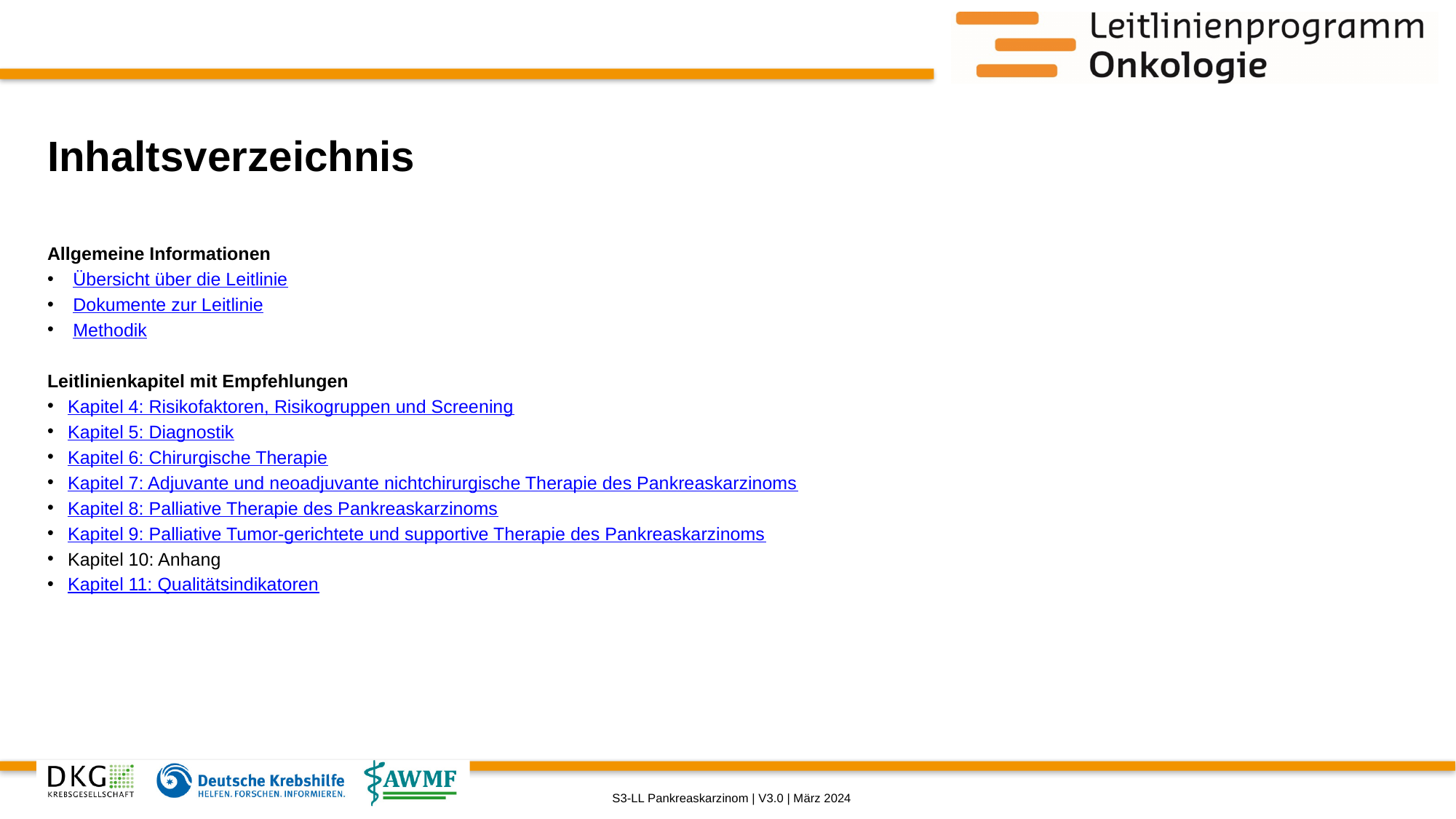

# Inhaltsverzeichnis
Allgemeine Informationen
Übersicht über die Leitlinie
Dokumente zur Leitlinie
Methodik

Leitlinienkapitel mit Empfehlungen
Kapitel 4: Risikofaktoren, Risikogruppen und Screening
Kapitel 5: Diagnostik
Kapitel 6: Chirurgische Therapie
Kapitel 7: Adjuvante und neoadjuvante nichtchirurgische Therapie des Pankreaskarzinoms
Kapitel 8: Palliative Therapie des Pankreaskarzinoms
Kapitel 9: Palliative Tumor-gerichtete und supportive Therapie des Pankreaskarzinoms
Kapitel 10: Anhang
Kapitel 11: Qualitätsindikatoren
S3-LL Pankreaskarzinom | V3.0 | März 2024